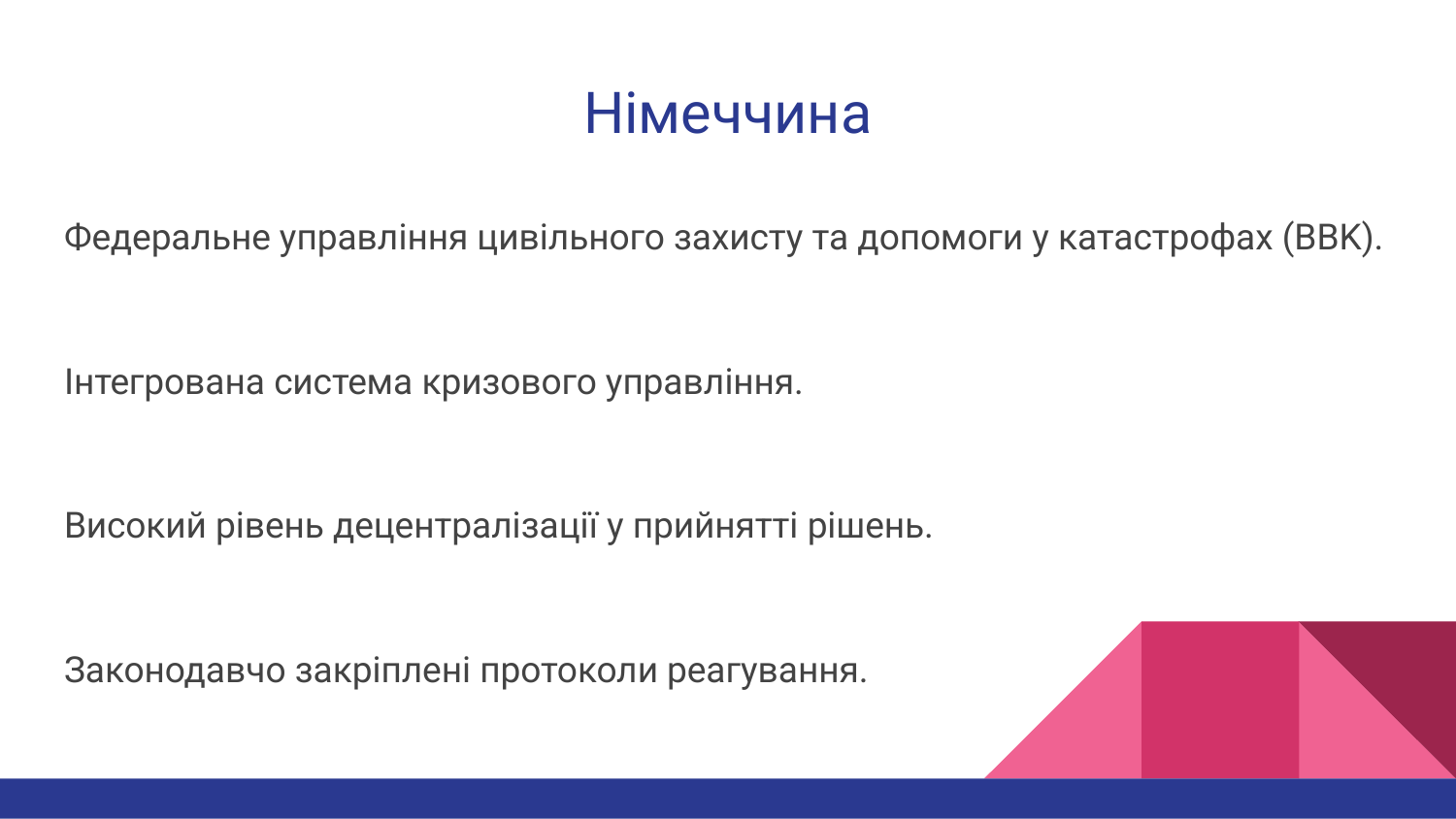

# Німеччина
Федеральне управління цивільного захисту та допомоги у катастрофах (BBK).

Інтегрована система кризового управління.

Високий рівень децентралізації у прийнятті рішень.

Законодавчо закріплені протоколи реагування.